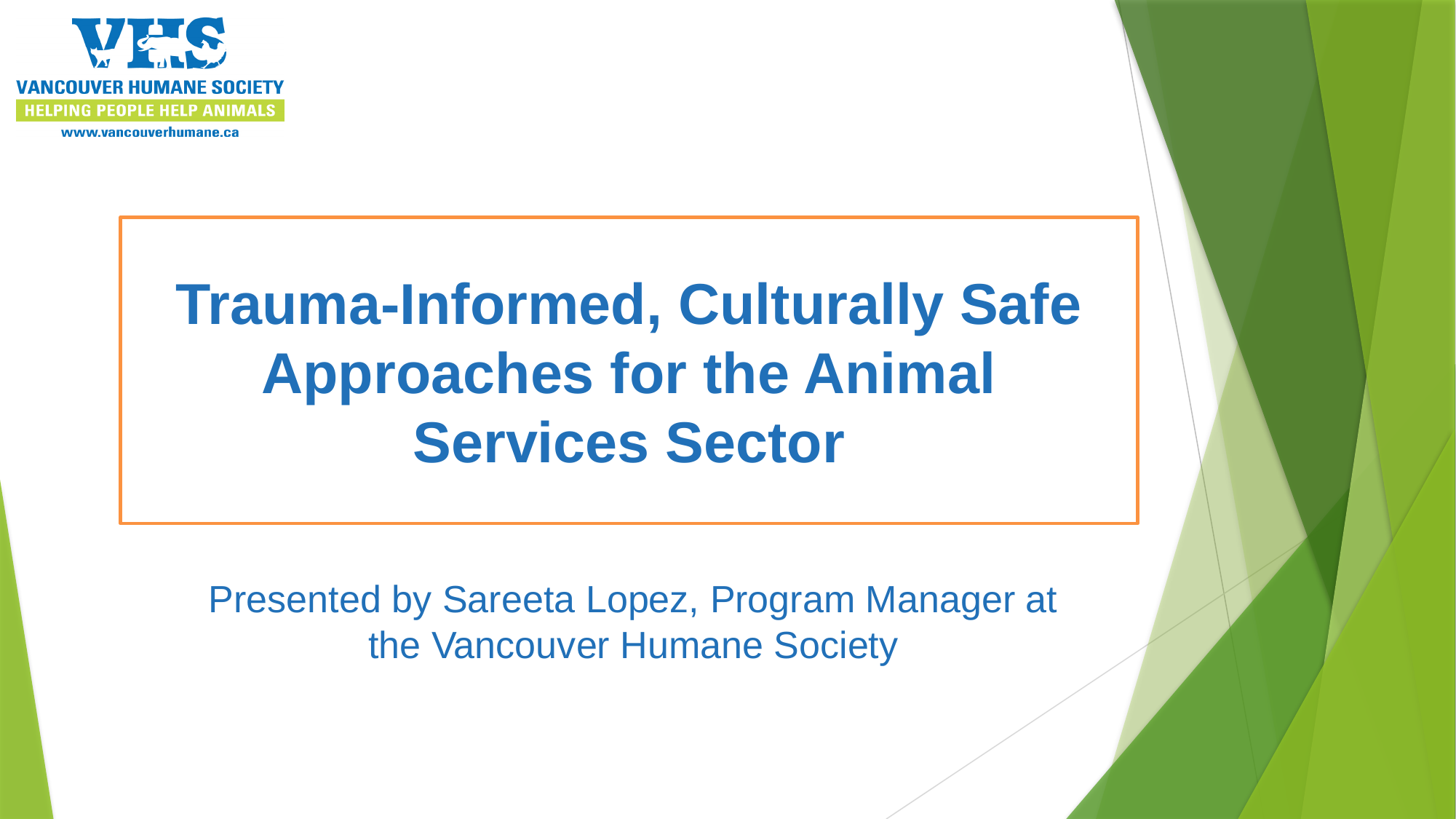

# Trauma-Informed, Culturally Safe Approaches for the Animal Services Sector
Presented by Sareeta Lopez, Program Manager at the Vancouver Humane Society
1